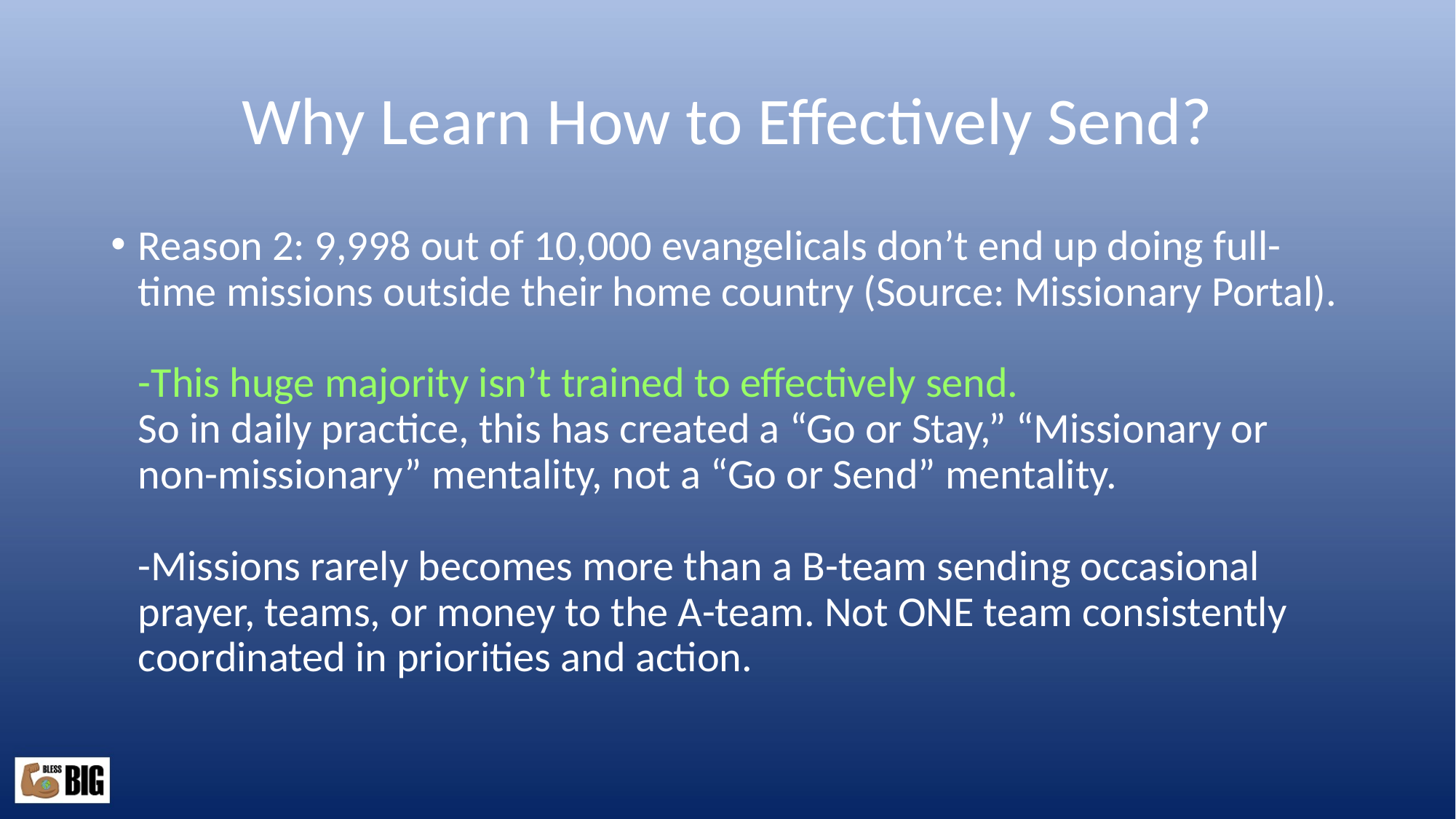

# Why Learn How to Effectively Send?
Reason 2: 9,998 out of 10,000 evangelicals don’t end up doing full-time missions outside their home country (Source: Missionary Portal).
-This huge majority isn’t trained to effectively send.
So in daily practice, this has created a “Go or Stay,” “Missionary or non-missionary” mentality, not a “Go or Send” mentality.
-Missions rarely becomes more than a B-team sending occasional prayer, teams, or money to the A-team. Not ONE team consistently coordinated in priorities and action.